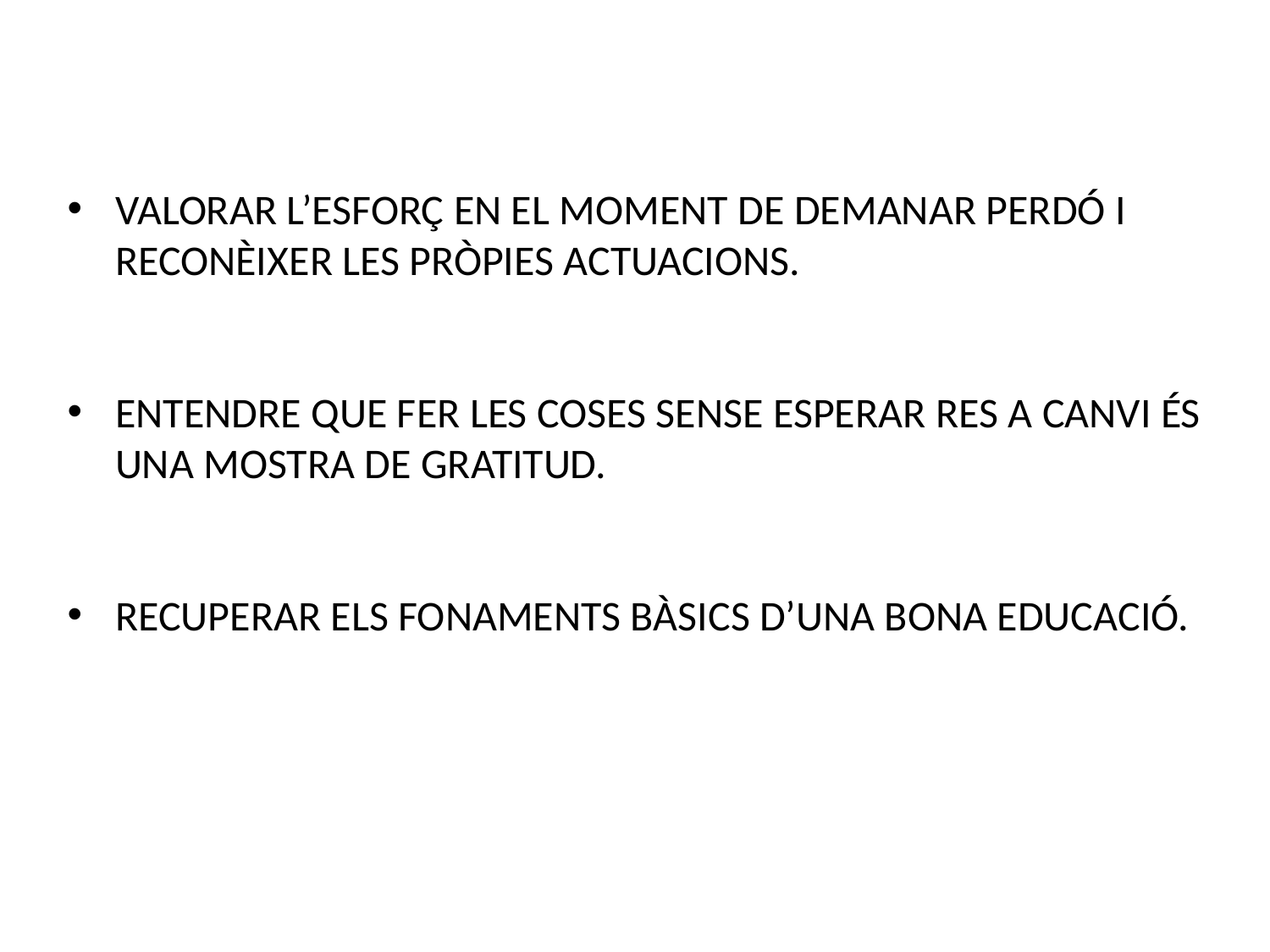

VALORAR L’ESFORÇ EN EL MOMENT DE DEMANAR PERDÓ I RECONÈIXER LES PRÒPIES ACTUACIONS.

ENTENDRE QUE FER LES COSES SENSE ESPERAR RES A CANVI ÉS UNA MOSTRA DE GRATITUD.

RECUPERAR ELS FONAMENTS BÀSICS D’UNA BONA EDUCACIÓ.